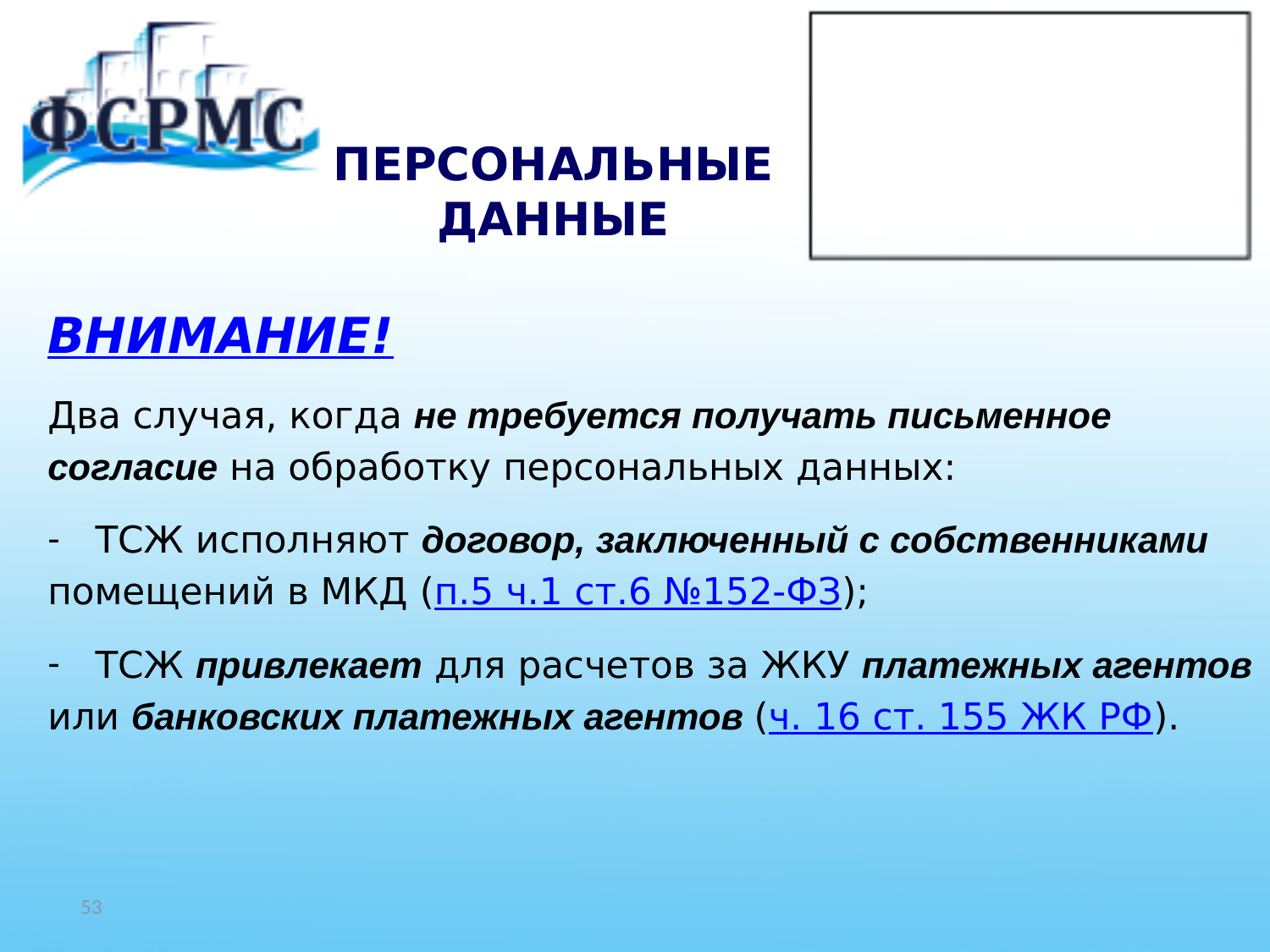

# ПЕРСОНАЛЬНЫЕ ДАННЫЕ
ВНИМАНИЕ!
Два случая, когда не требуется получать письменное
согласие на обработку персональных данных:
ТСЖ исполняют договор, заключенный с собственниками
помещений в МКД (п.5 ч.1 ст.6 №152-ФЗ);
ТСЖ привлекает для расчетов за ЖКУ платежных агентов
или банковских платежных агентов (ч. 16 ст. 155 ЖК РФ).

53